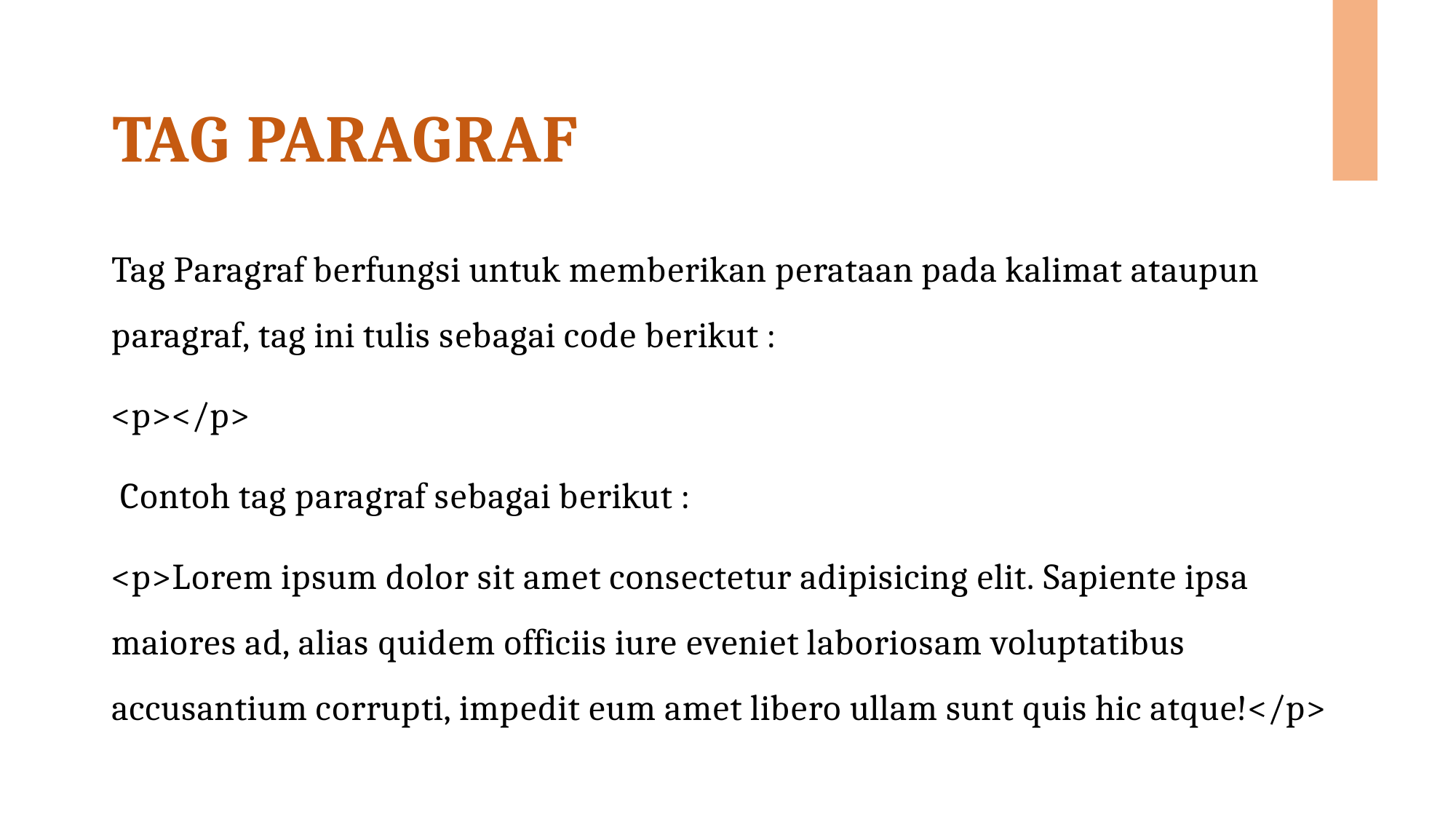

# TAG PARAGRAF
Tag Paragraf berfungsi untuk memberikan perataan pada kalimat ataupun paragraf, tag ini tulis sebagai code berikut :
<p></p>
 Contoh tag paragraf sebagai berikut :
<p>Lorem ipsum dolor sit amet consectetur adipisicing elit. Sapiente ipsa maiores ad, alias quidem officiis iure eveniet laboriosam voluptatibus accusantium corrupti, impedit eum amet libero ullam sunt quis hic atque!</p>